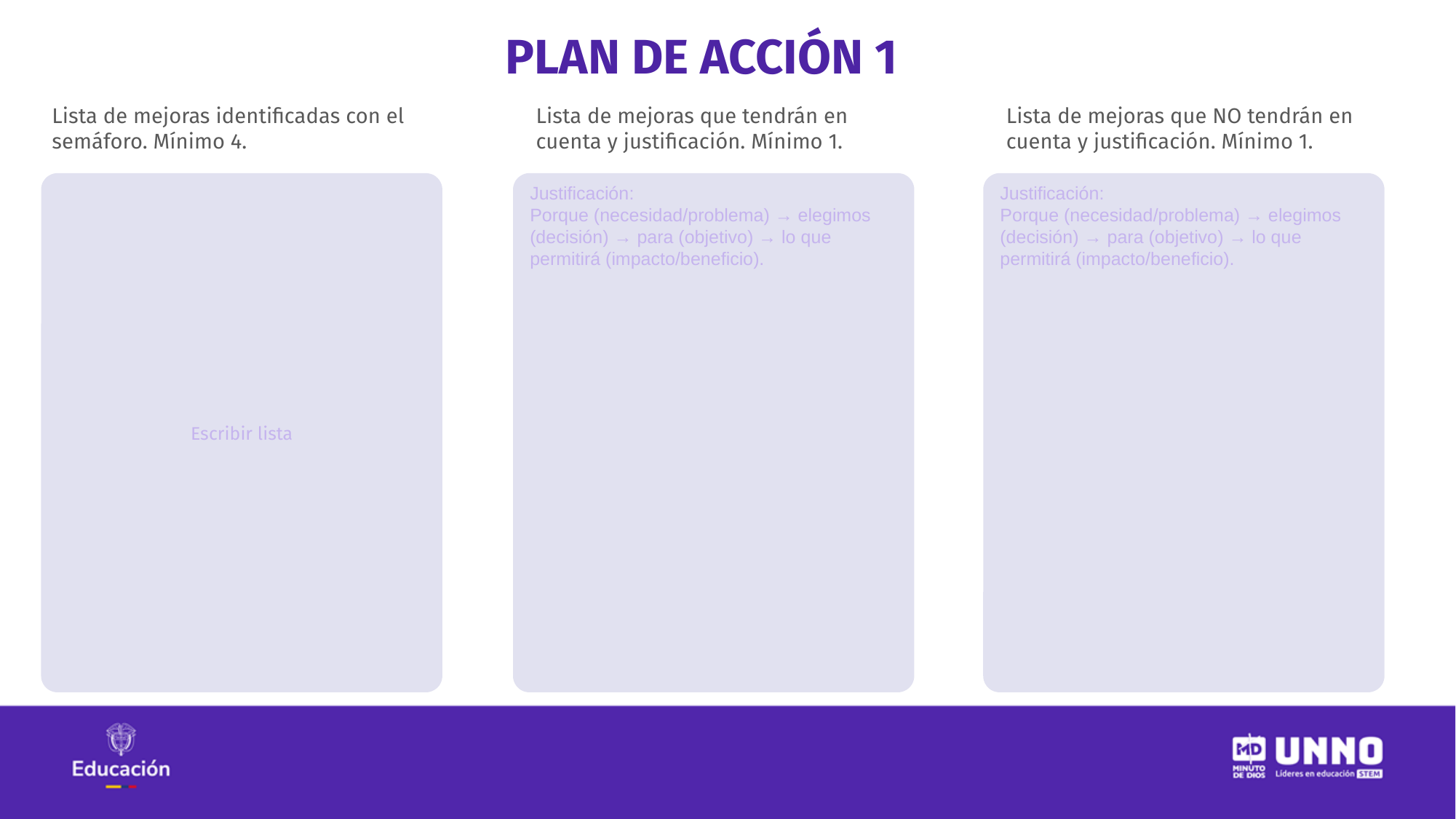

PLAN DE ACCIÓN 1
Lista de mejoras que NO tendrán en cuenta y justificación. Mínimo 1.
Lista de mejoras que tendrán en cuenta y justificación. Mínimo 1.
Lista de mejoras identificadas con el semáforo. Mínimo 4.

Escribir lista
Justificación:
Porque (necesidad/problema) → elegimos (decisión) → para (objetivo) → lo que permitirá (impacto/beneficio).

Justificación:
Porque (necesidad/problema) → elegimos (decisión) → para (objetivo) → lo que permitirá (impacto/beneficio).